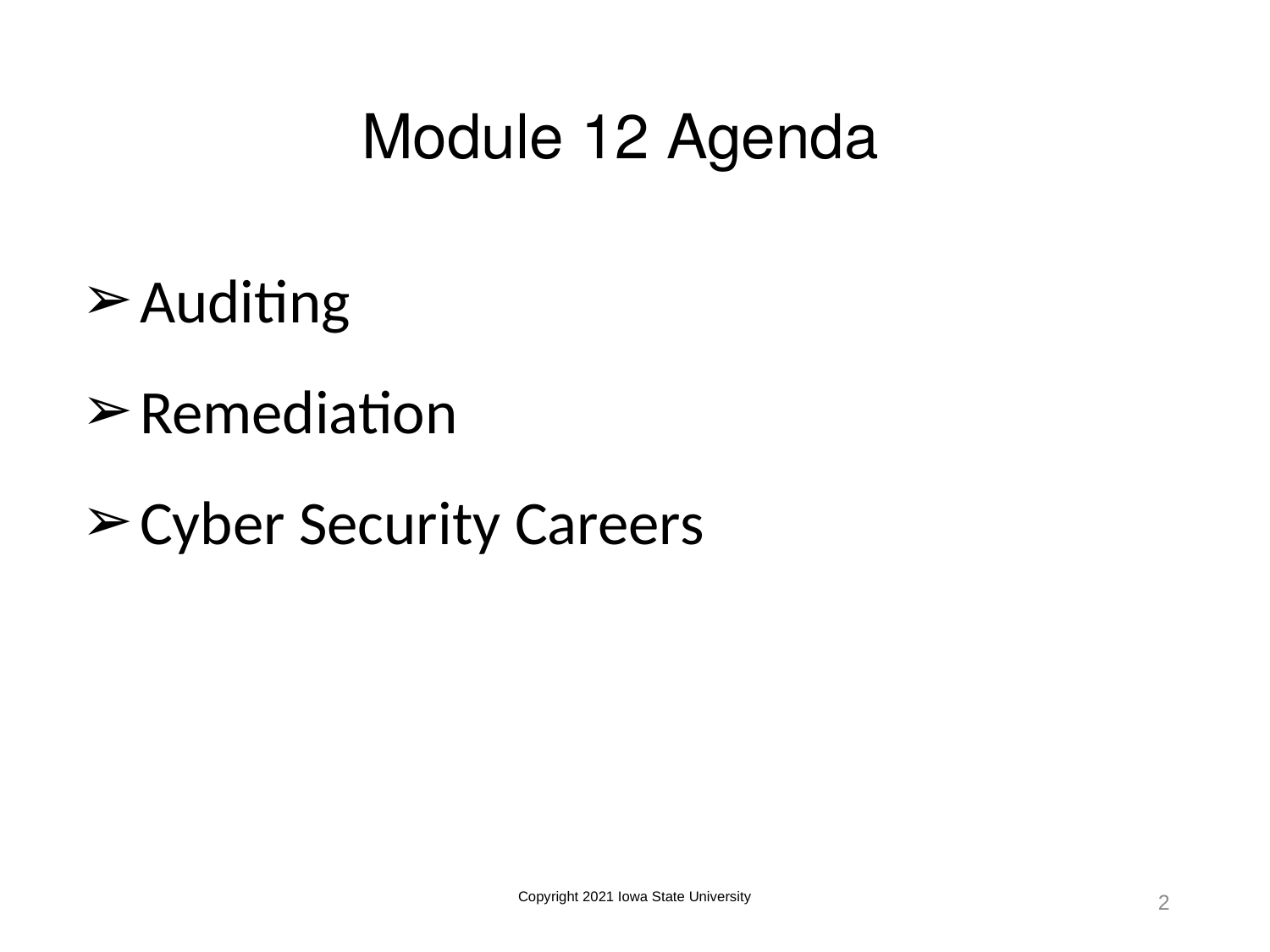

# Module 12 Agenda
Auditing
Remediation
Cyber Security Careers

Copyright 2021 Iowa State University
2